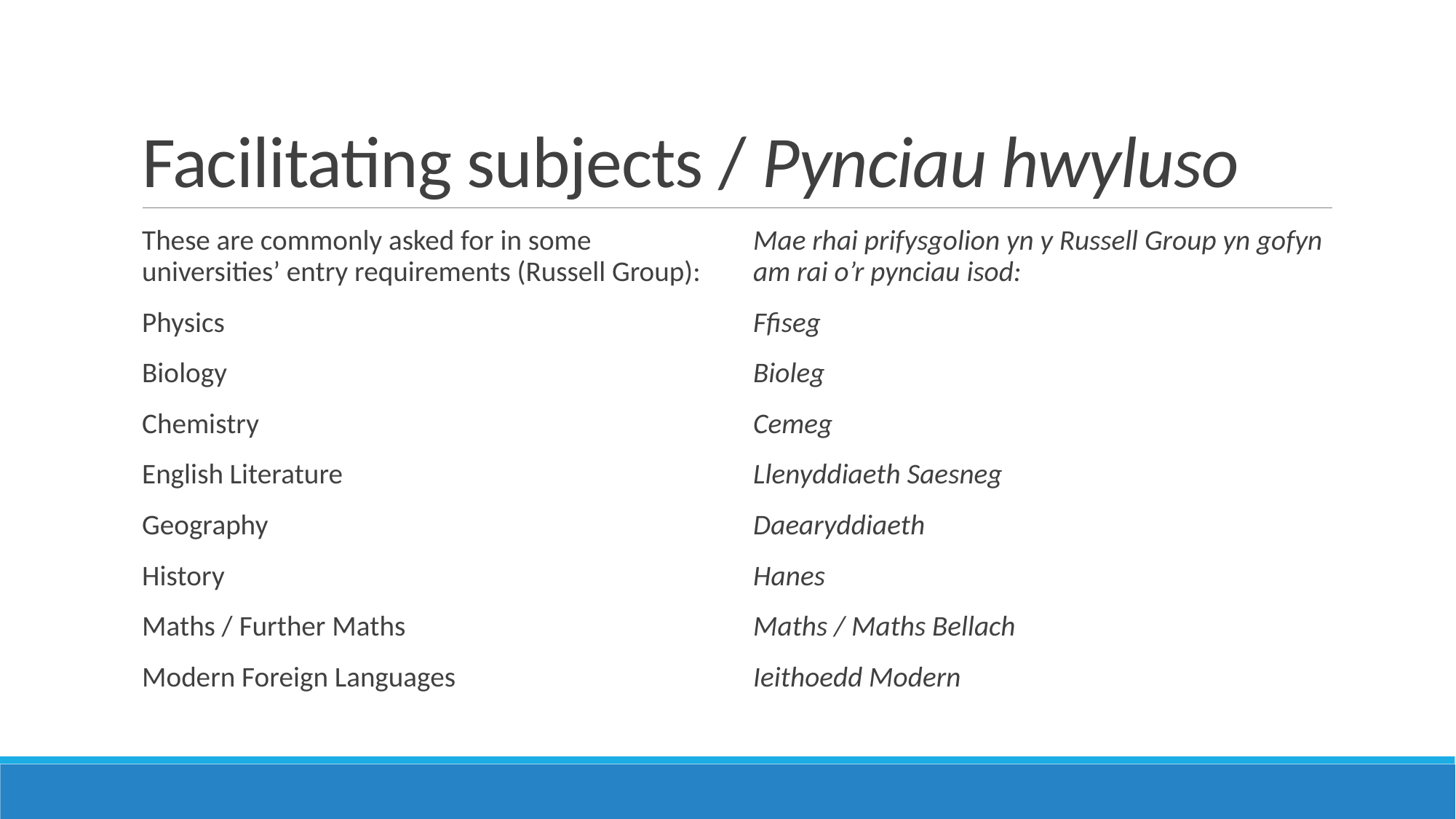

# Facilitating subjects / Pynciau hwyluso
These are commonly asked for in some universities’ entry requirements (Russell Group):
Physics
Biology
Chemistry
English Literature
Geography
History
Maths / Further Maths
Modern Foreign Languages
Mae rhai prifysgolion yn y Russell Group yn gofyn am rai o’r pynciau isod:
Ffiseg
Bioleg
Cemeg
Llenyddiaeth Saesneg
Daearyddiaeth
Hanes
Maths / Maths Bellach
Ieithoedd Modern